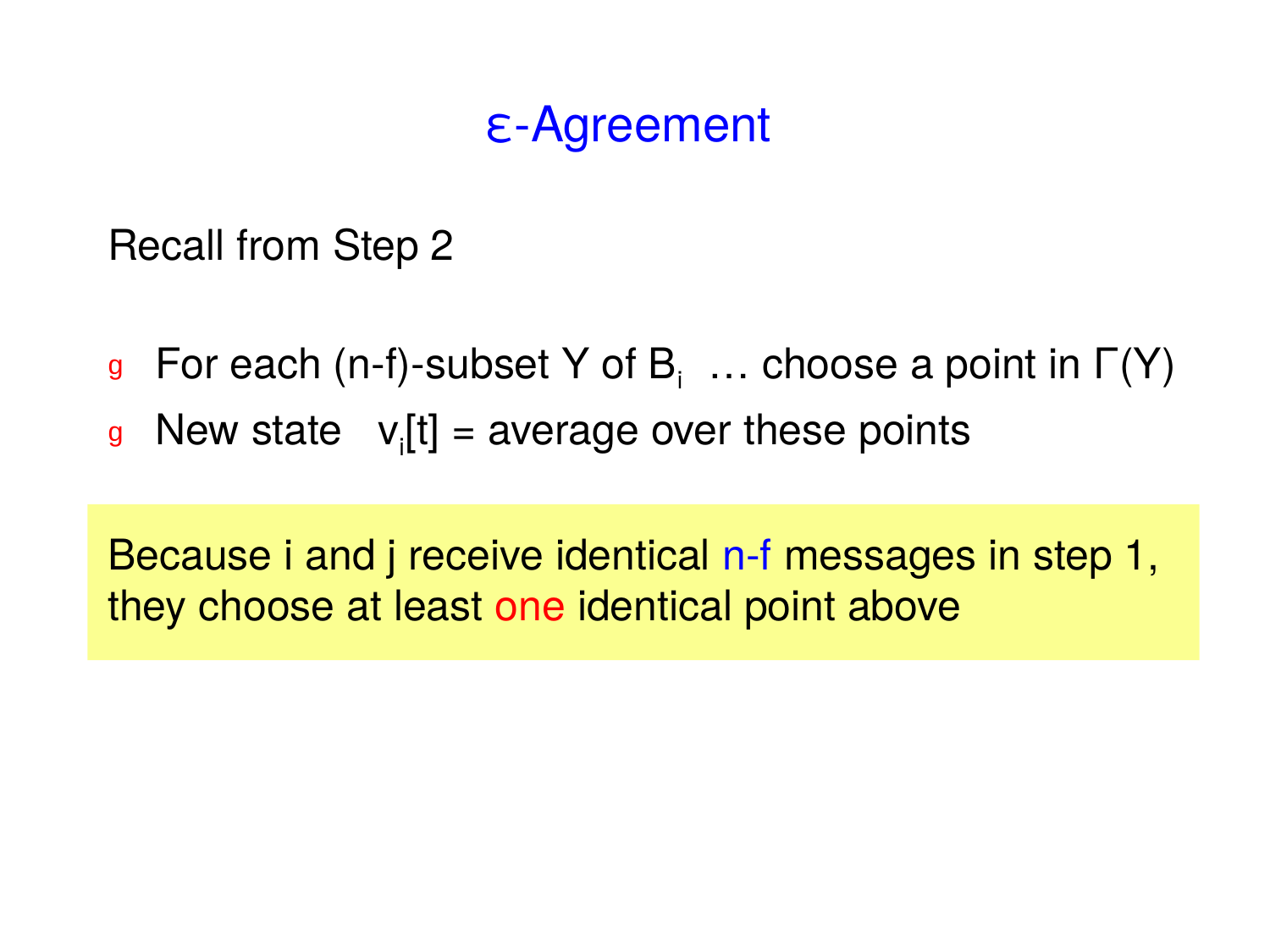

# ε-Agreement
Recall from Step 2

For each (n-f)-subset Y of Bi   … choose a point in Γ(Y)
New state   vi[t] = average over these points

Because i and j receive identical n-f messages in step 1, they choose at least one identical point above